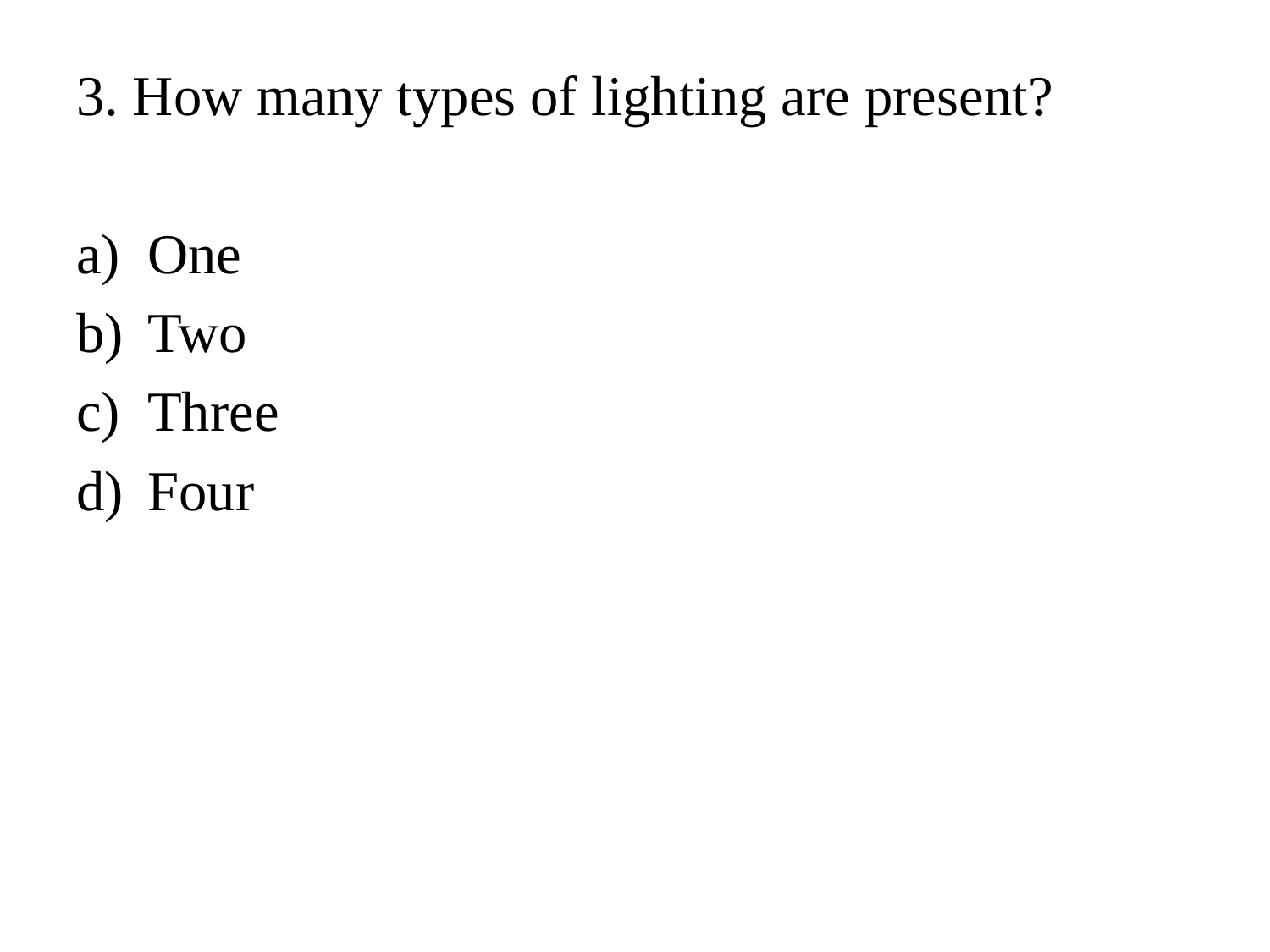

#
3. How many types of lighting are present?

One
Two
Three
Four